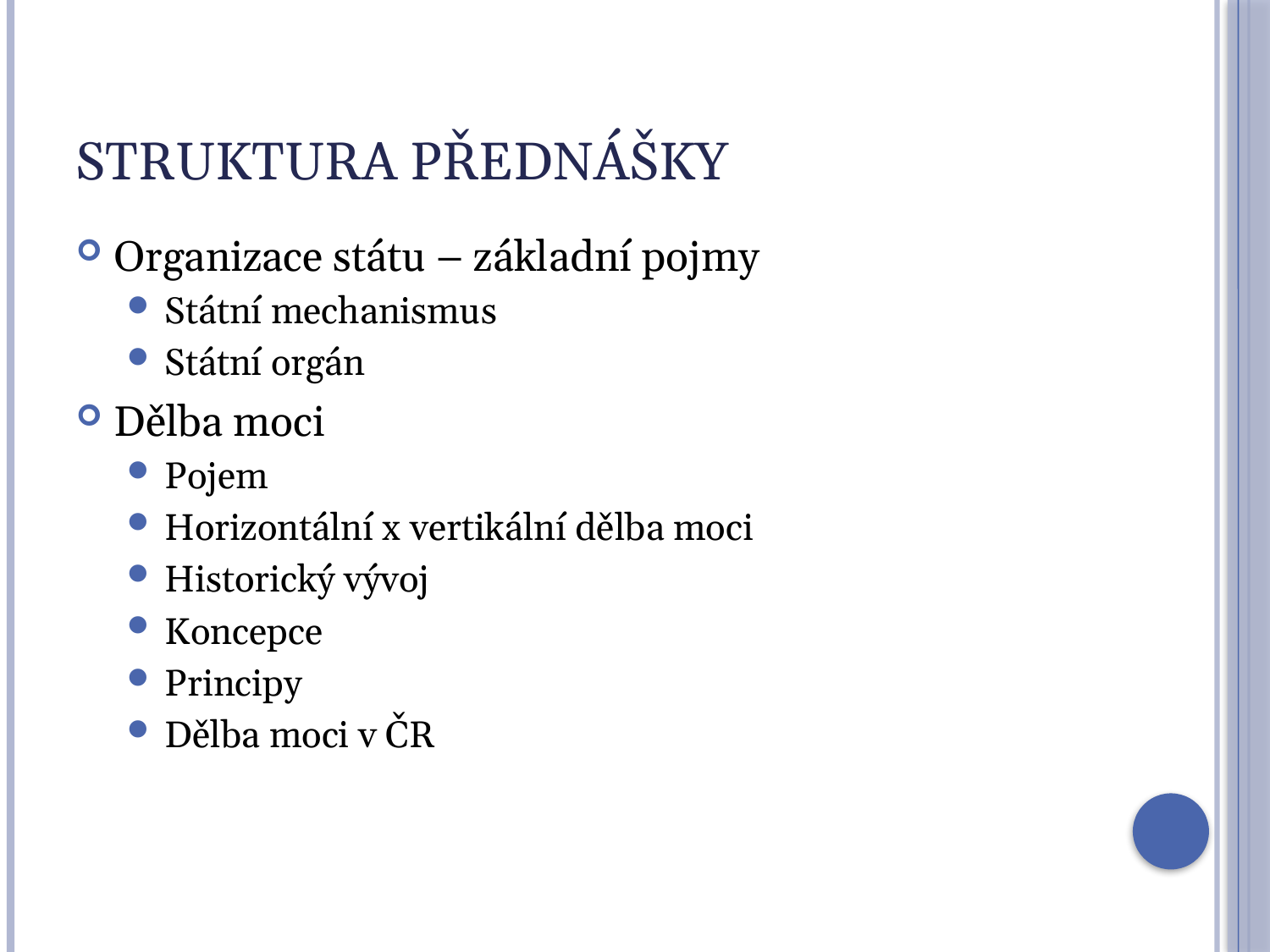

# Struktura přednášky
Organizace státu – základní pojmy
Státní mechanismus
Státní orgán
Dělba moci
Pojem
Horizontální x vertikální dělba moci
Historický vývoj
Koncepce
Principy
Dělba moci v ČR